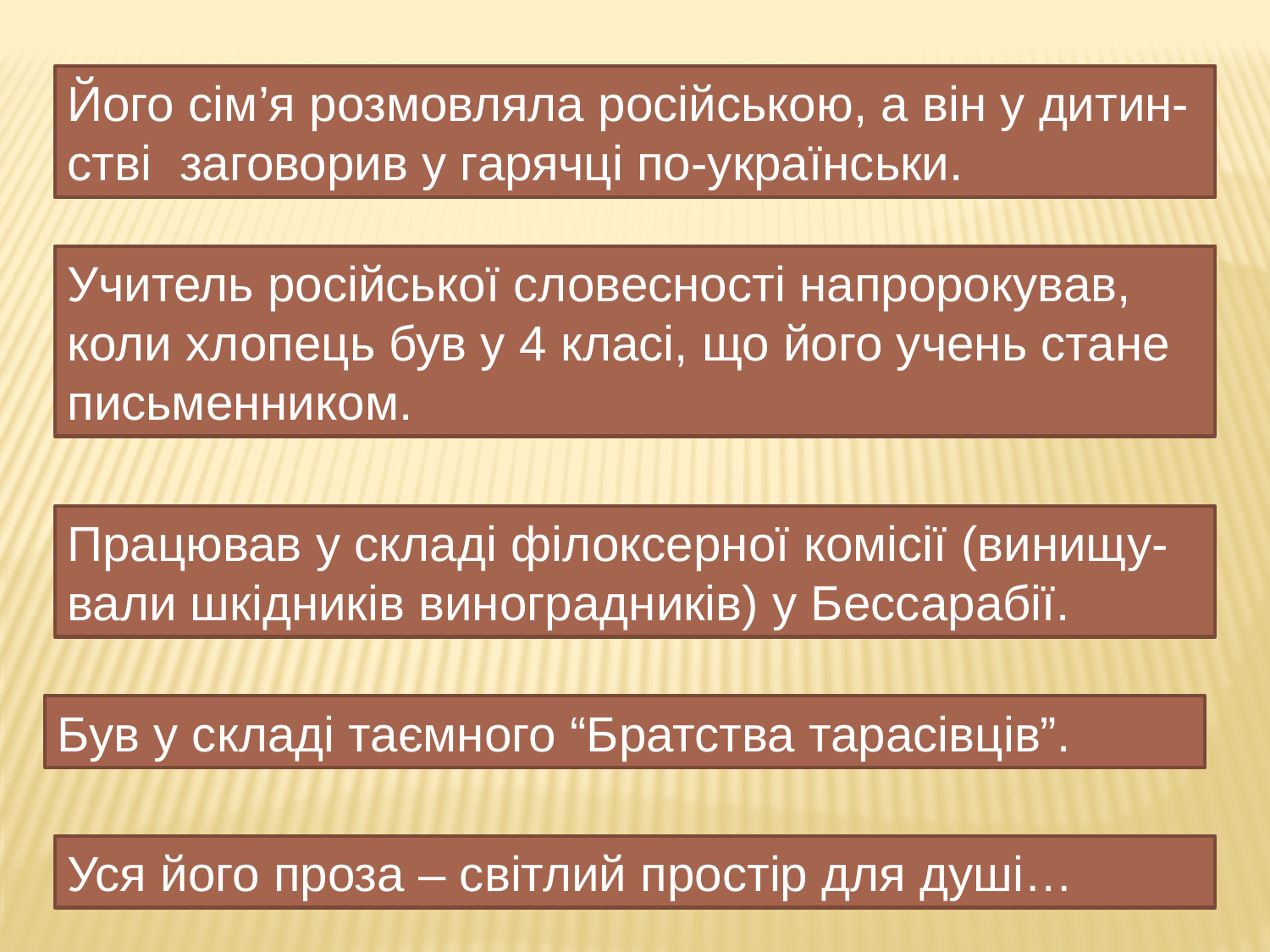

Його сім’я розмовляла російською, а він у дитин-
стві  заговорив у гарячці по-українськи.
Учитель російської словесності напророкував, коли хлопець був у 4 класі, що його учень стане письменником.
Працював у складі філоксерної комісії (винищу-
вали шкідників виноградників) у Бессарабії.
Був у складі таємного “Братства тарасівців”.
Уся його проза – світлий простір для душі…